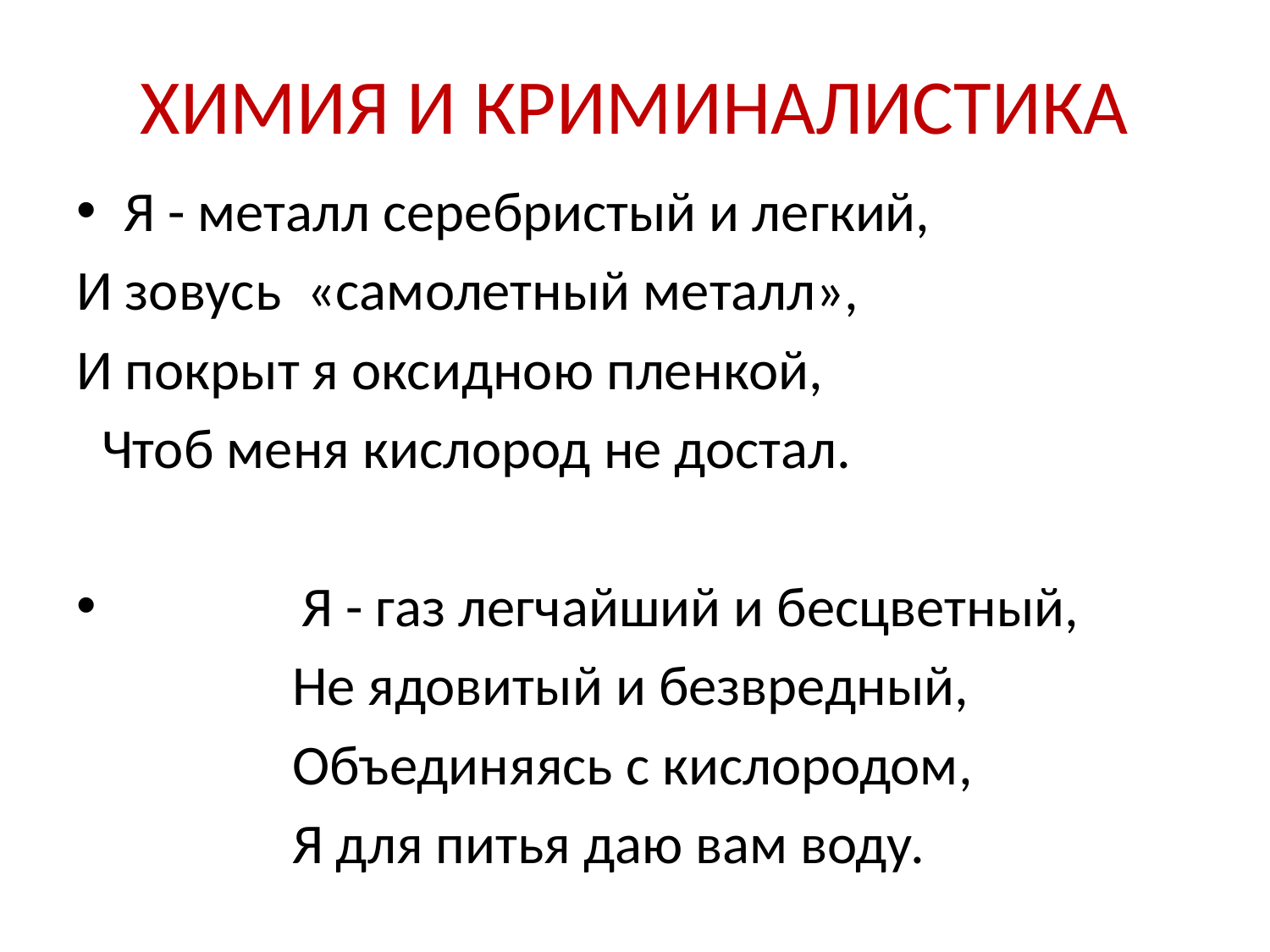

# ХИМИЯ И КРИМИНАЛИСТИКА
Я - металл серебристый и легкий,
И зовусь  «самолетный металл»,
И покрыт я оксидною пленкой,
  Чтоб меня кислород не достал.

              Я - газ легчайший и бесцветный,
                 Не ядовитый и безвредный,
                 Объединяясь с кислородом,
                 Я для питья даю вам воду.